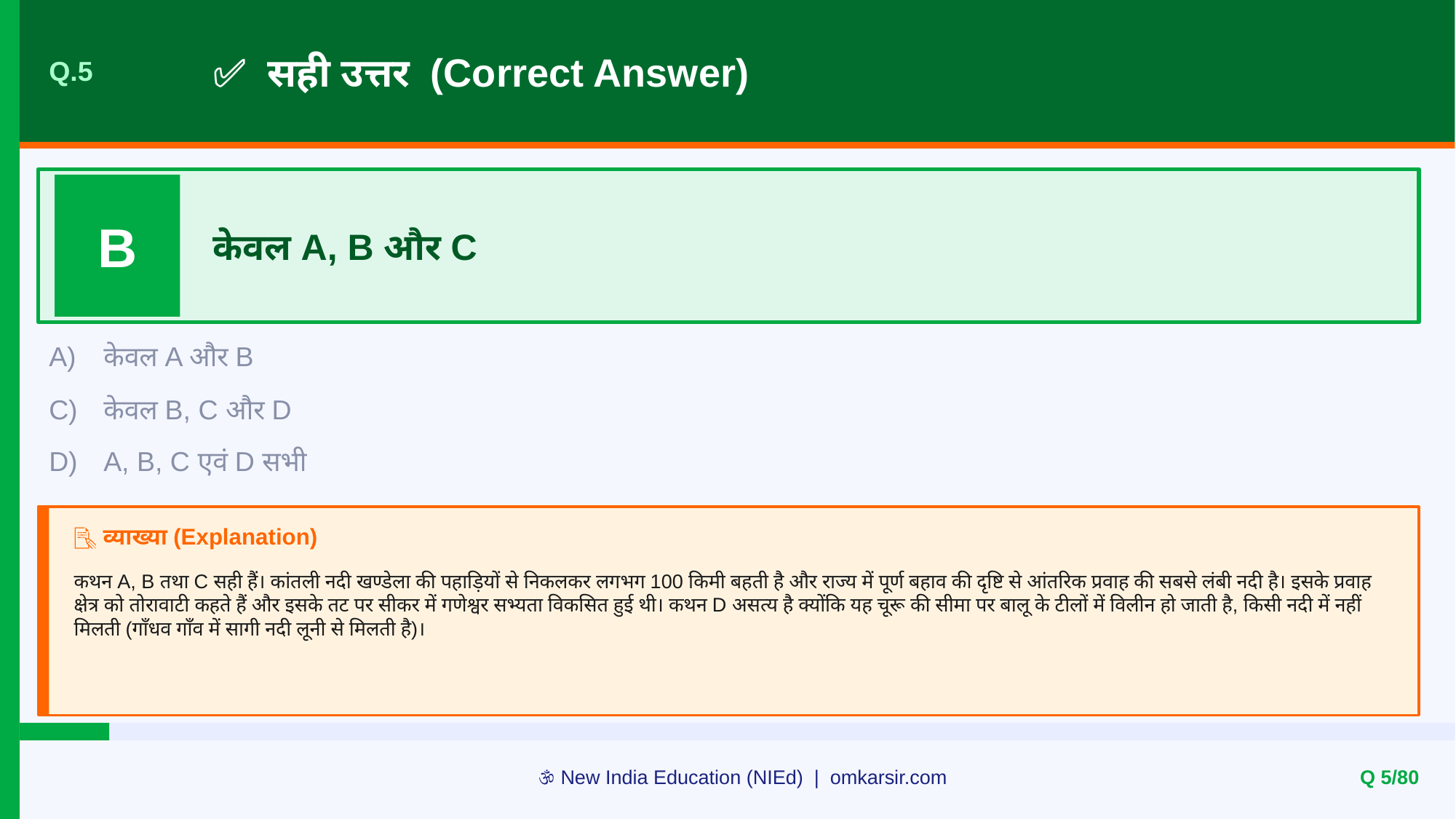

✅  सही उत्तर  (Correct Answer)
Q.5

B
केवल A, B और C
A)
केवल A और B
C)
केवल B, C और D
D)
A, B, C एवं D सभी

📝 व्याख्या (Explanation)
कथन A, B तथा C सही हैं। कांतली नदी खण्डेला की पहाड़ियों से निकलकर लगभग 100 किमी बहती है और राज्य में पूर्ण बहाव की दृष्टि से आंतरिक प्रवाह की सबसे लंबी नदी है। इसके प्रवाह क्षेत्र को तोरावाटी कहते हैं और इसके तट पर सीकर में गणेश्वर सभ्यता विकसित हुई थी। कथन D असत्य है क्योंकि यह चूरू की सीमा पर बालू के टीलों में विलीन हो जाती है, किसी नदी में नहीं मिलती (गाँधव गाँव में सागी नदी लूनी से मिलती है)।

🕉️ New India Education (NIEd)  |  omkarsir.com
Q 5/80